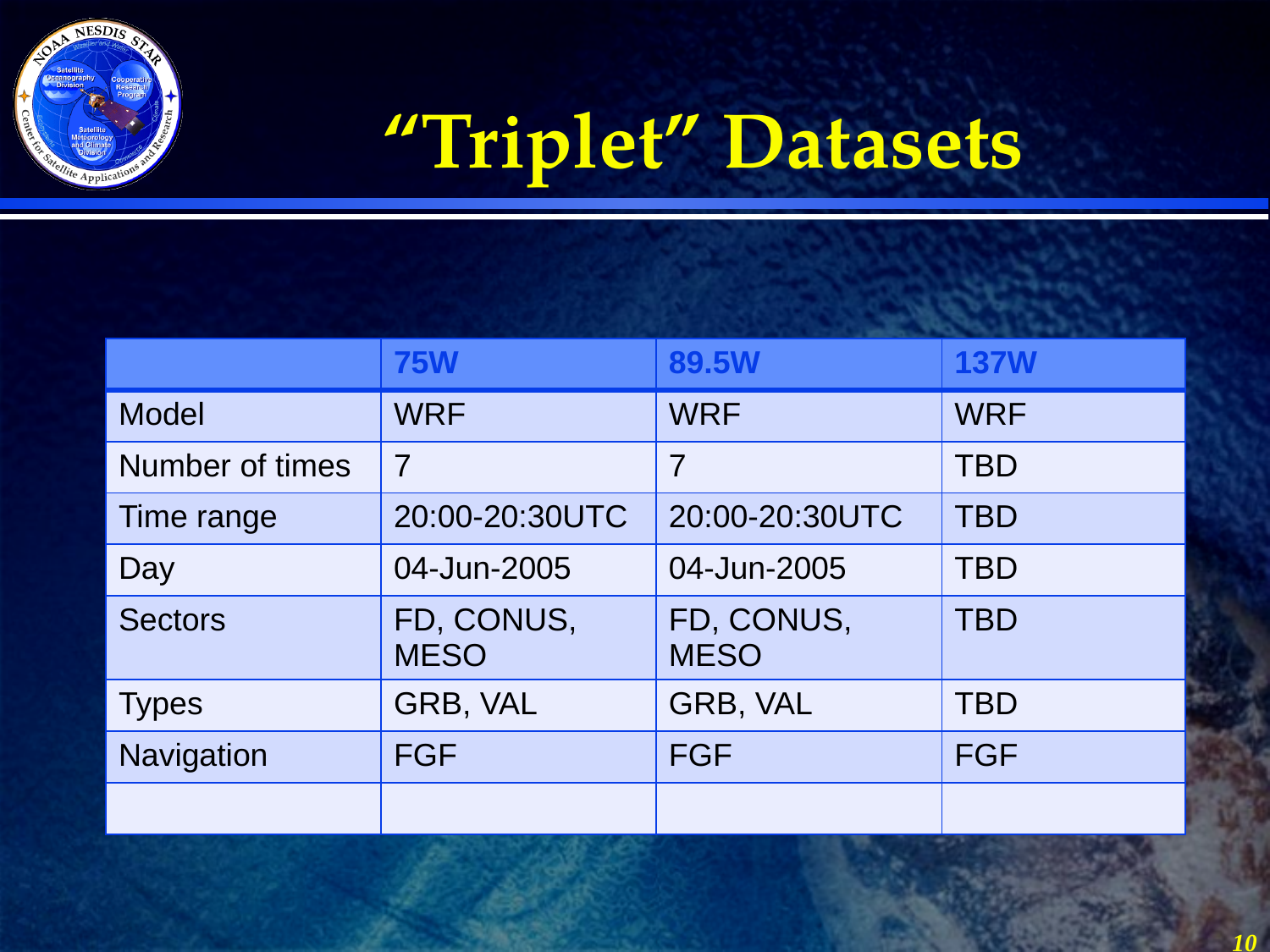

# “Triplet” Datasets
|  | 75W | 89.5W | 137W |
| --- | --- | --- | --- |
| Model | WRF | WRF | WRF |
| Number of times | 7 | 7 | TBD |
| Time range | 20:00-20:30UTC | 20:00-20:30UTC | TBD |
| Day | 04-Jun-2005 | 04-Jun-2005 | TBD |
| Sectors | FD, CONUS, MESO | FD, CONUS, MESO | TBD |
| Types | GRB, VAL | GRB, VAL | TBD |
| Navigation | FGF | FGF | FGF |
|  |  |  |  |
10